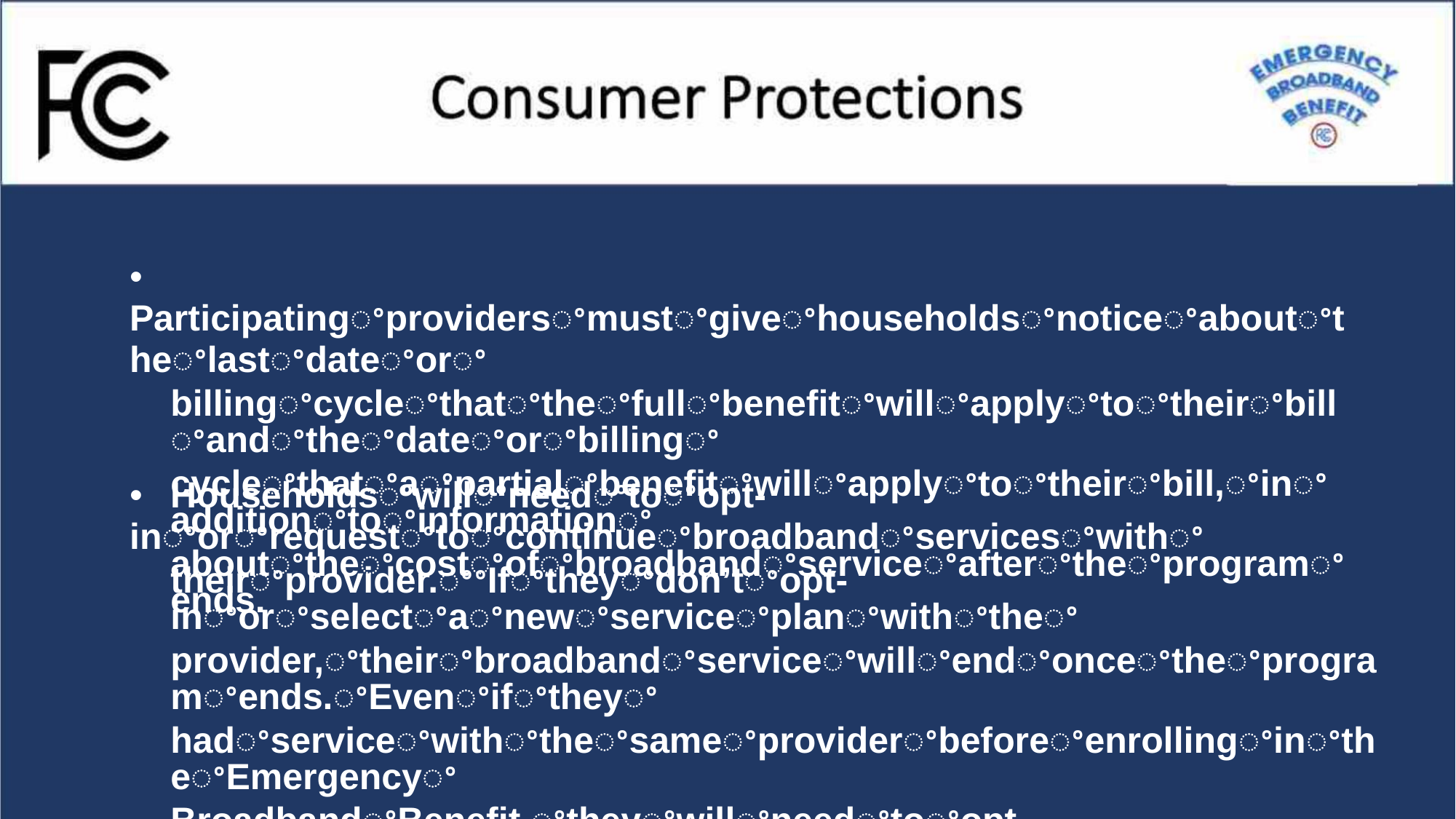

• Participatingꢀprovidersꢀmustꢀgiveꢀhouseholdsꢀnoticeꢀaboutꢀtheꢀlastꢀdateꢀorꢀ
billingꢀcycleꢀthatꢀtheꢀfullꢀbenefitꢀwillꢀapplyꢀtoꢀtheirꢀbillꢀandꢀtheꢀdateꢀorꢀbillingꢀ
cycleꢀthatꢀaꢀpartialꢀbenefitꢀwillꢀapplyꢀtoꢀtheirꢀbill,ꢀinꢀadditionꢀtoꢀinformationꢀ
aboutꢀtheꢀcostꢀofꢀbroadbandꢀserviceꢀafterꢀtheꢀprogramꢀends.
• Householdsꢀwillꢀneedꢀtoꢀopt-inꢀorꢀrequestꢀtoꢀcontinueꢀbroadbandꢀservicesꢀwithꢀ
theirꢀprovider.ꢀꢀIfꢀtheyꢀdon’tꢀopt-inꢀorꢀselectꢀaꢀnewꢀserviceꢀplanꢀwithꢀtheꢀ
provider,ꢀtheirꢀbroadbandꢀserviceꢀwillꢀendꢀonceꢀtheꢀprogramꢀends.ꢀEvenꢀifꢀtheyꢀ
hadꢀserviceꢀwithꢀtheꢀsameꢀproviderꢀbeforeꢀenrollingꢀinꢀtheꢀEmergencyꢀ
BroadbandꢀBenefit,ꢀtheyꢀwillꢀneedꢀtoꢀopt-inꢀtoꢀcontinueꢀbroadbandꢀservicesꢀ
afterꢀtheꢀprogramꢀends.